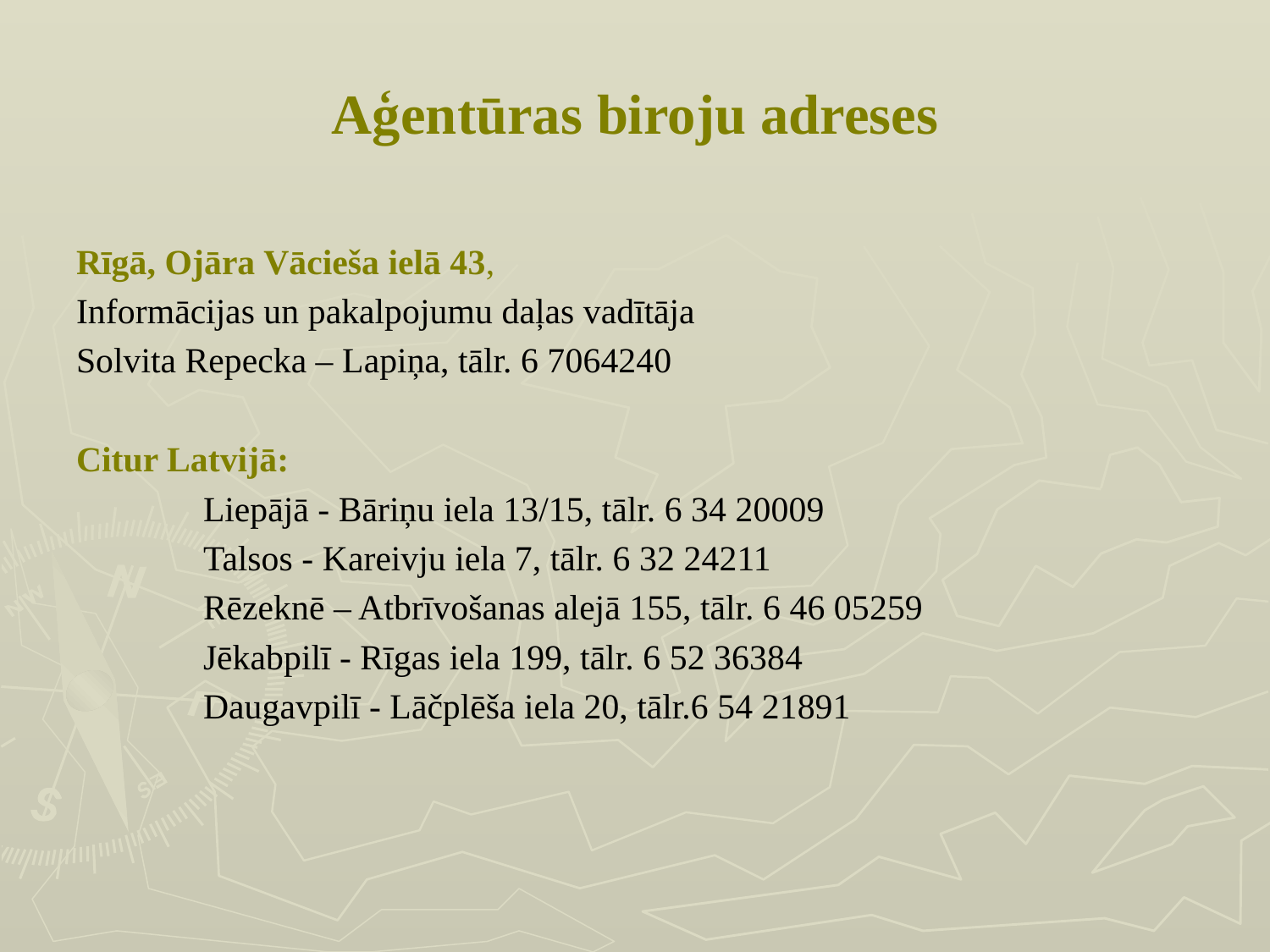

# Aģentūras biroju adreses
Rīgā, Ojāra Vācieša ielā 43,
Informācijas un pakalpojumu daļas vadītāja
Solvita Repecka – Lapiņa, tālr. 6 7064240

Citur Latvijā:
Liepājā - Bāriņu iela 13/15, tālr. 6 34 20009
Talsos - Kareivju iela 7, tālr. 6 32 24211
Rēzeknē – Atbrīvošanas alejā 155, tālr. 6 46 05259
Jēkabpilī - Rīgas iela 199, tālr. 6 52 36384
Daugavpilī - Lāčplēša iela 20, tālr.6 54 21891